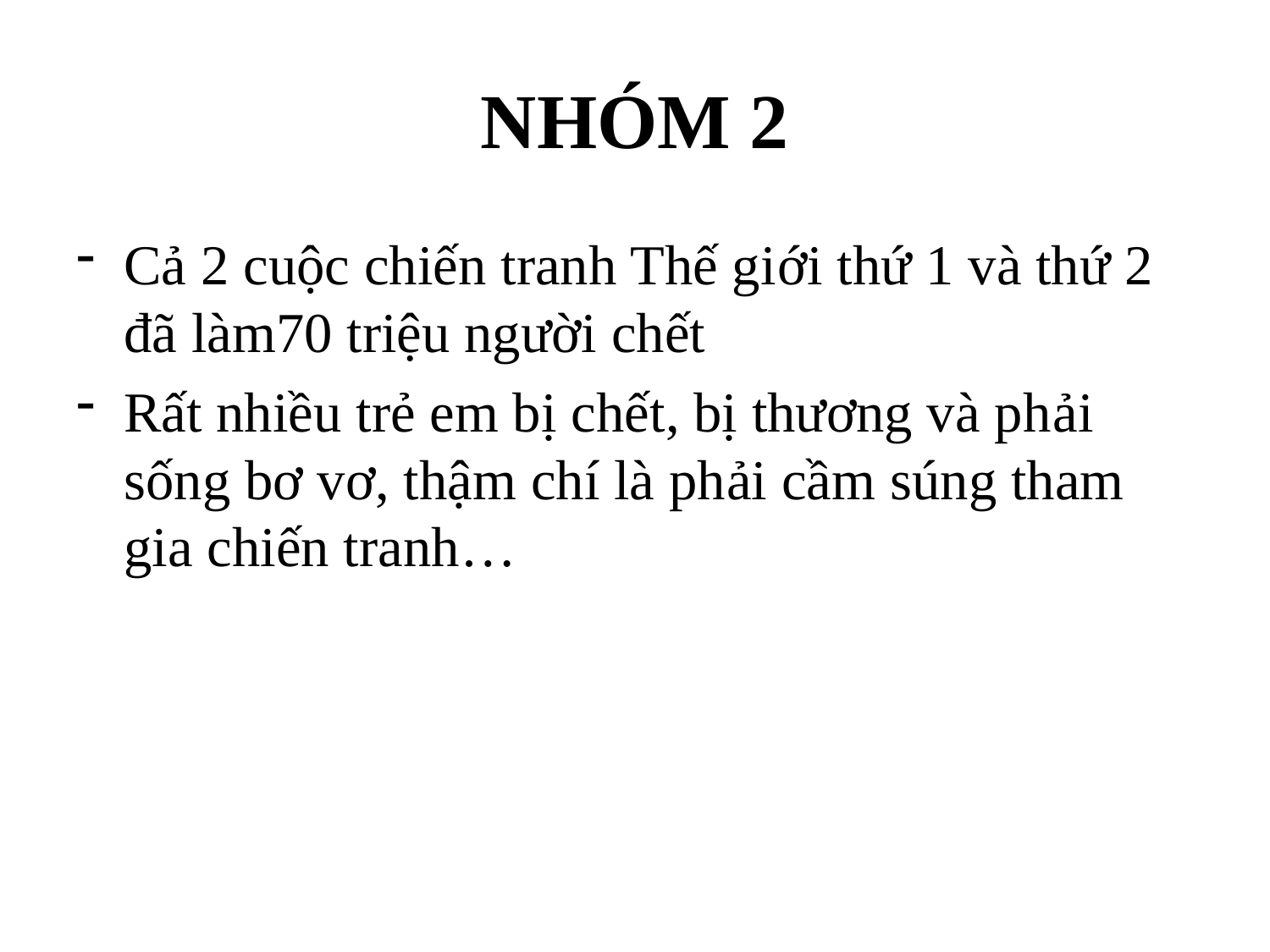

# NHÓM 2
Cả 2 cuộc chiến tranh Thế giới thứ 1 và thứ 2 đã làm70 triệu người chết
Rất nhiều trẻ em bị chết, bị thương và phải sống bơ vơ, thậm chí là phải cầm súng tham gia chiến tranh…